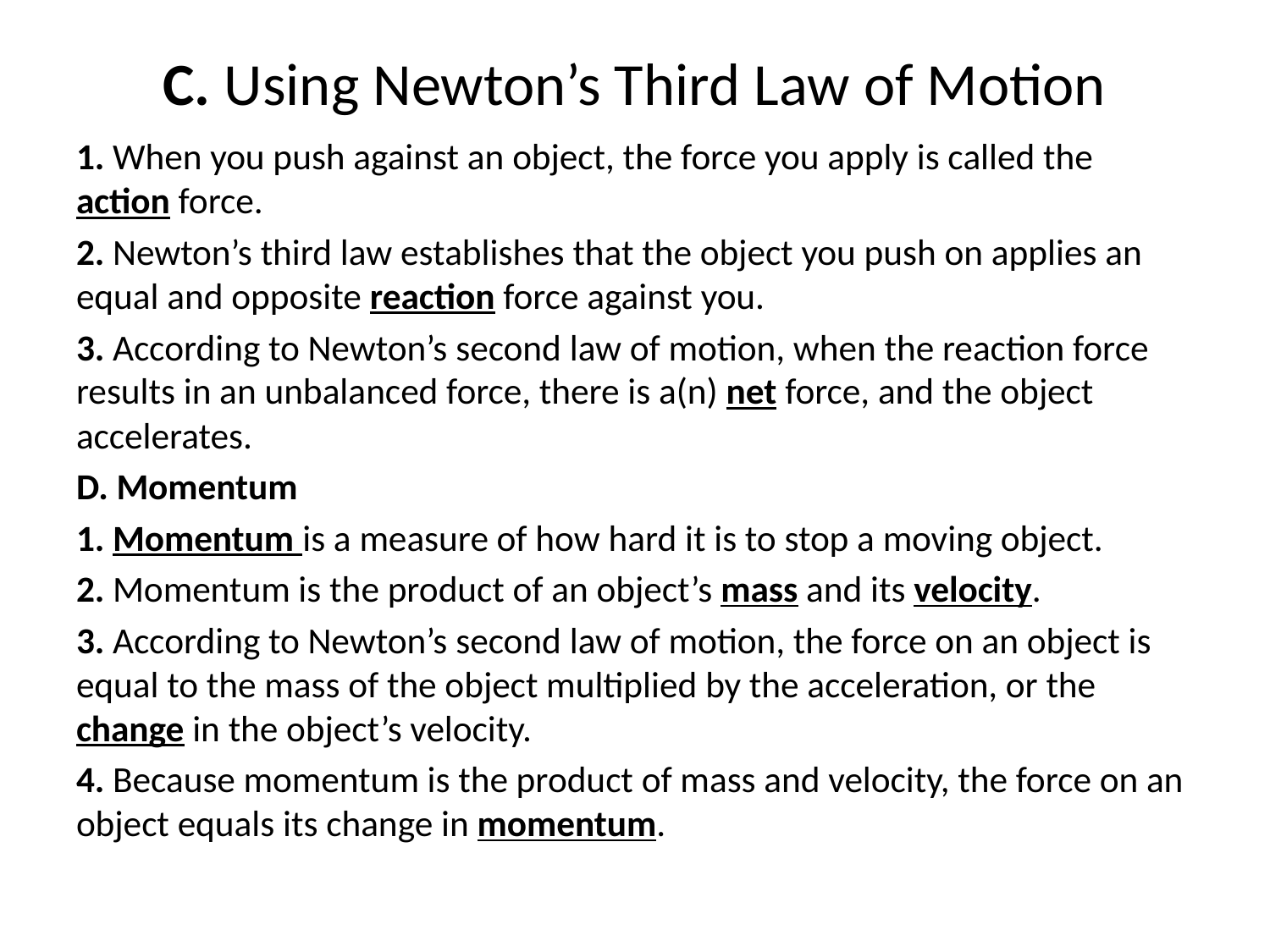

# C. Using Newton’s Third Law of Motion
1. When you push against an object, the force you apply is called the action force.
2. Newton’s third law establishes that the object you push on applies an equal and opposite reaction force against you.
3. According to Newton’s second law of motion, when the reaction force results in an unbalanced force, there is a(n) net force, and the object accelerates.
D. Momentum
1. Momentum is a measure of how hard it is to stop a moving object.
2. Momentum is the product of an object’s mass and its velocity.
3. According to Newton’s second law of motion, the force on an object is equal to the mass of the object multiplied by the acceleration, or the change in the object’s velocity.
4. Because momentum is the product of mass and velocity, the force on an object equals its change in momentum.